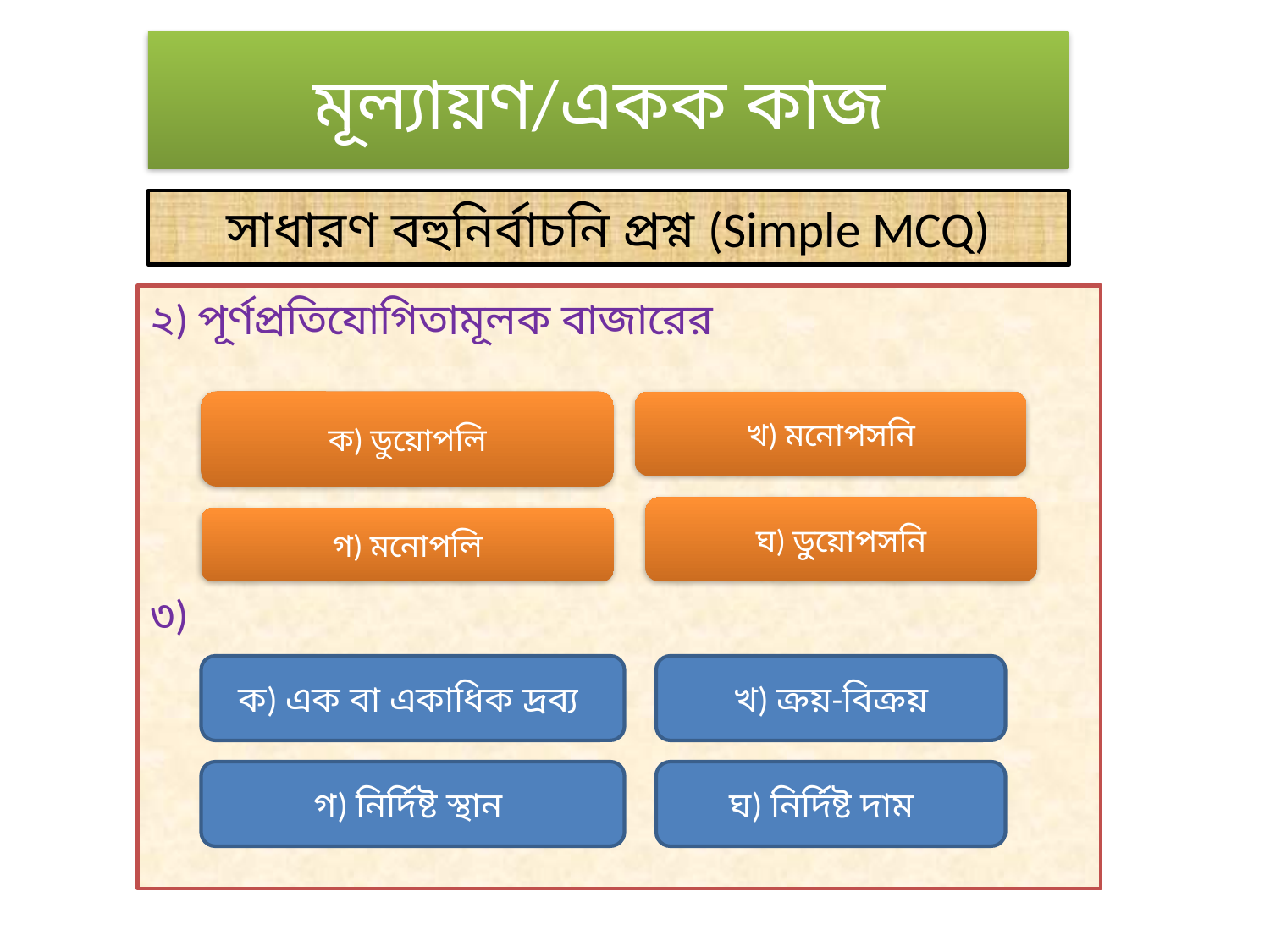

মূল্যায়ণ/একক কাজ
# সাধারণ বহুনির্বাচনি প্রশ্ন (Simple MCQ)
২) পূর্ণপ্রতিযোগিতামূলক বাজারের

৩)
ক) ডুয়োপলি
খ) মনোপসনি
ঘ) ডুয়োপসনি
গ) মনোপলি
ক) এক বা একাধিক দ্রব্য
খ) ক্রয়-বিক্রয়
গ) নির্দিষ্ট স্থান
ঘ) নির্দিষ্ট দাম